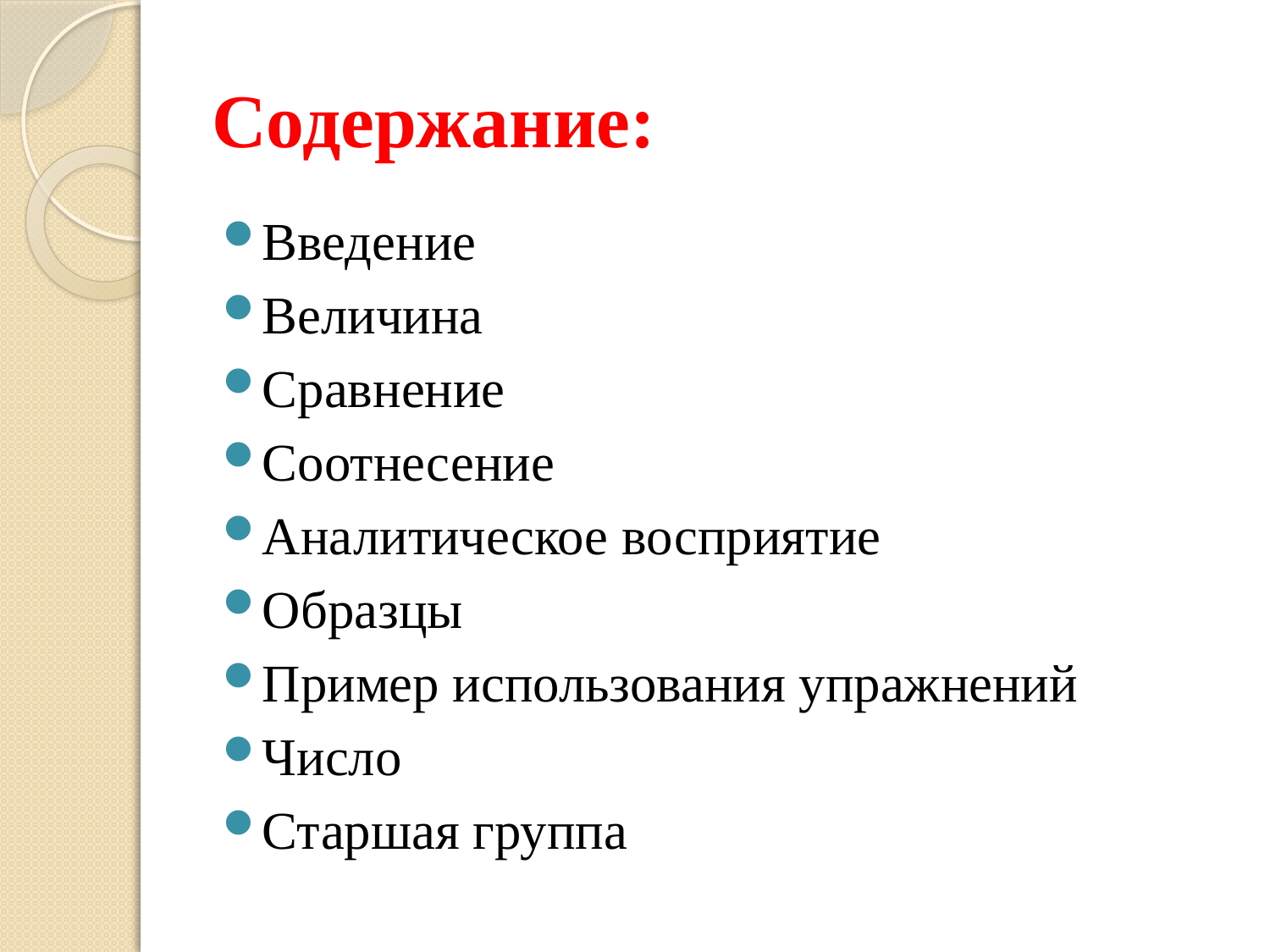

# Содержание:
Введение
Величина
Сравнение
Соотнесение
Аналитическое восприятие
Образцы
Пример использования упражнений
Число
Старшая группа